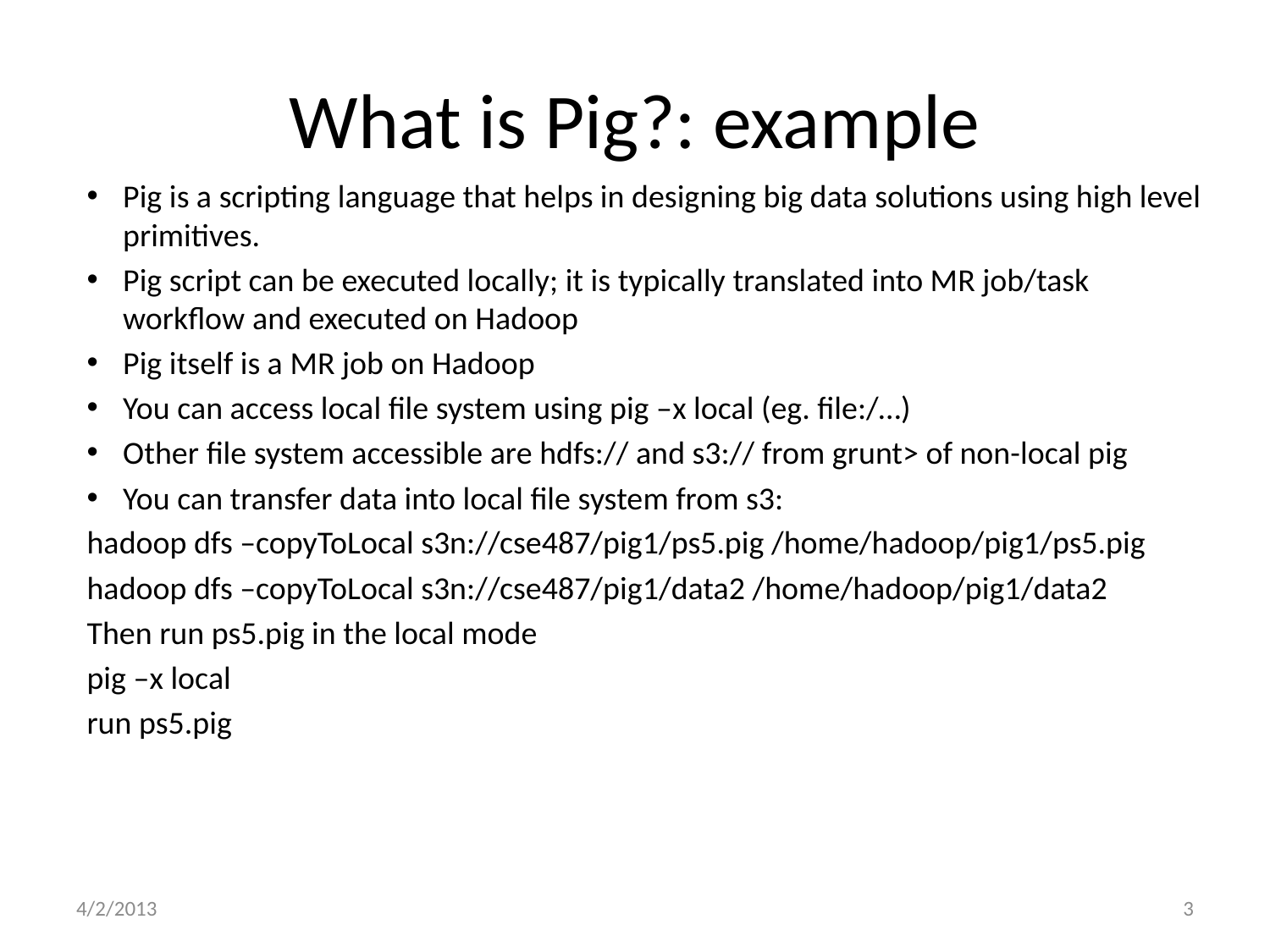

# What is Pig?: example
Pig is a scripting language that helps in designing big data solutions using high level primitives.
Pig script can be executed locally; it is typically translated into MR job/task workflow and executed on Hadoop
Pig itself is a MR job on Hadoop
You can access local file system using pig –x local (eg. file:/…)
Other file system accessible are hdfs:// and s3:// from grunt> of non-local pig
You can transfer data into local file system from s3:
hadoop dfs –copyToLocal s3n://cse487/pig1/ps5.pig /home/hadoop/pig1/ps5.pig
hadoop dfs –copyToLocal s3n://cse487/pig1/data2 /home/hadoop/pig1/data2
Then run ps5.pig in the local mode
pig –x local
run ps5.pig

4/2/2013
3